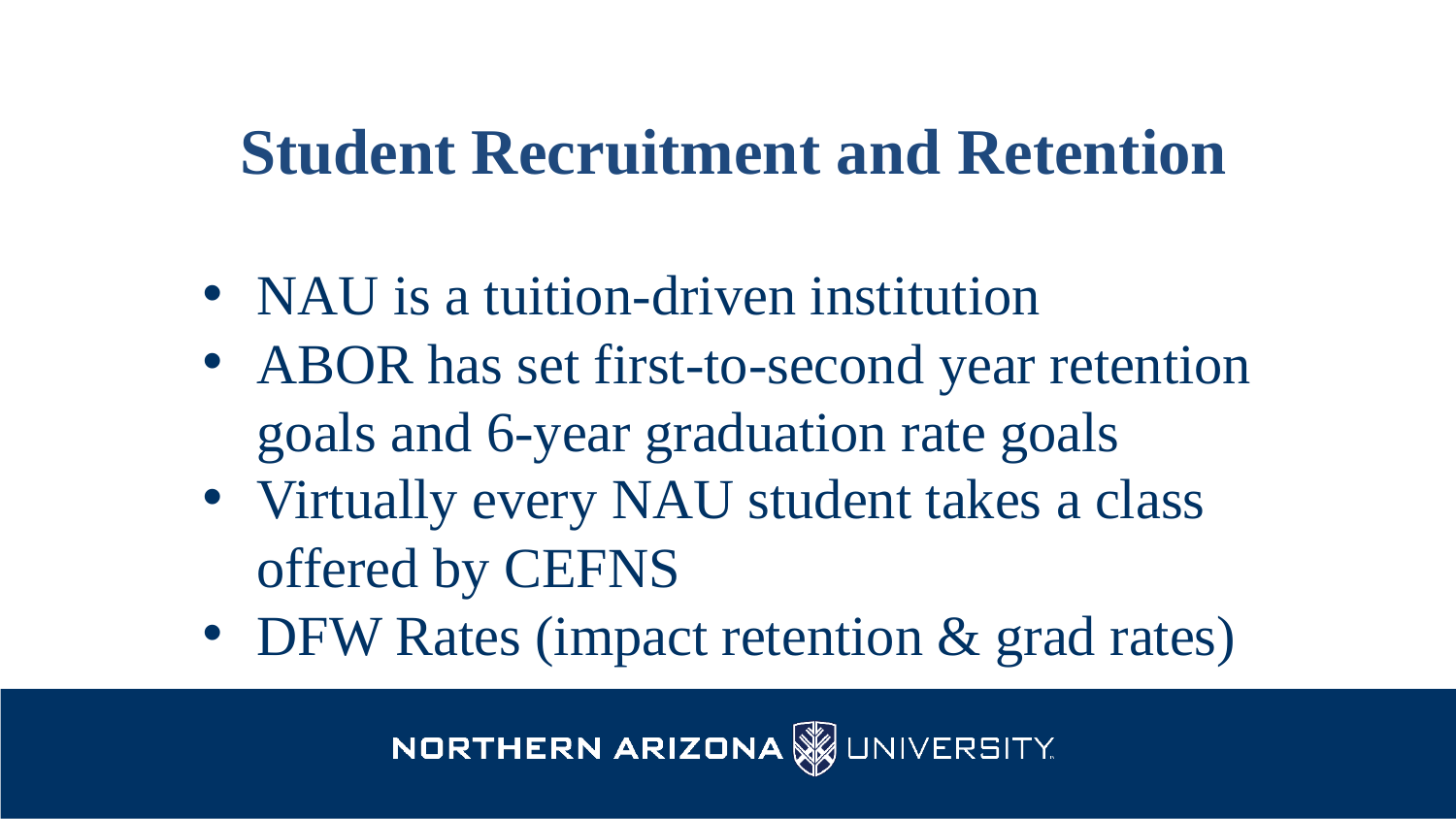

# Student Recruitment and Retention
NAU is a tuition-driven institution
ABOR has set first-to-second year retention goals and 6-year graduation rate goals
Virtually every NAU student takes a class offered by CEFNS
DFW Rates (impact retention & grad rates)